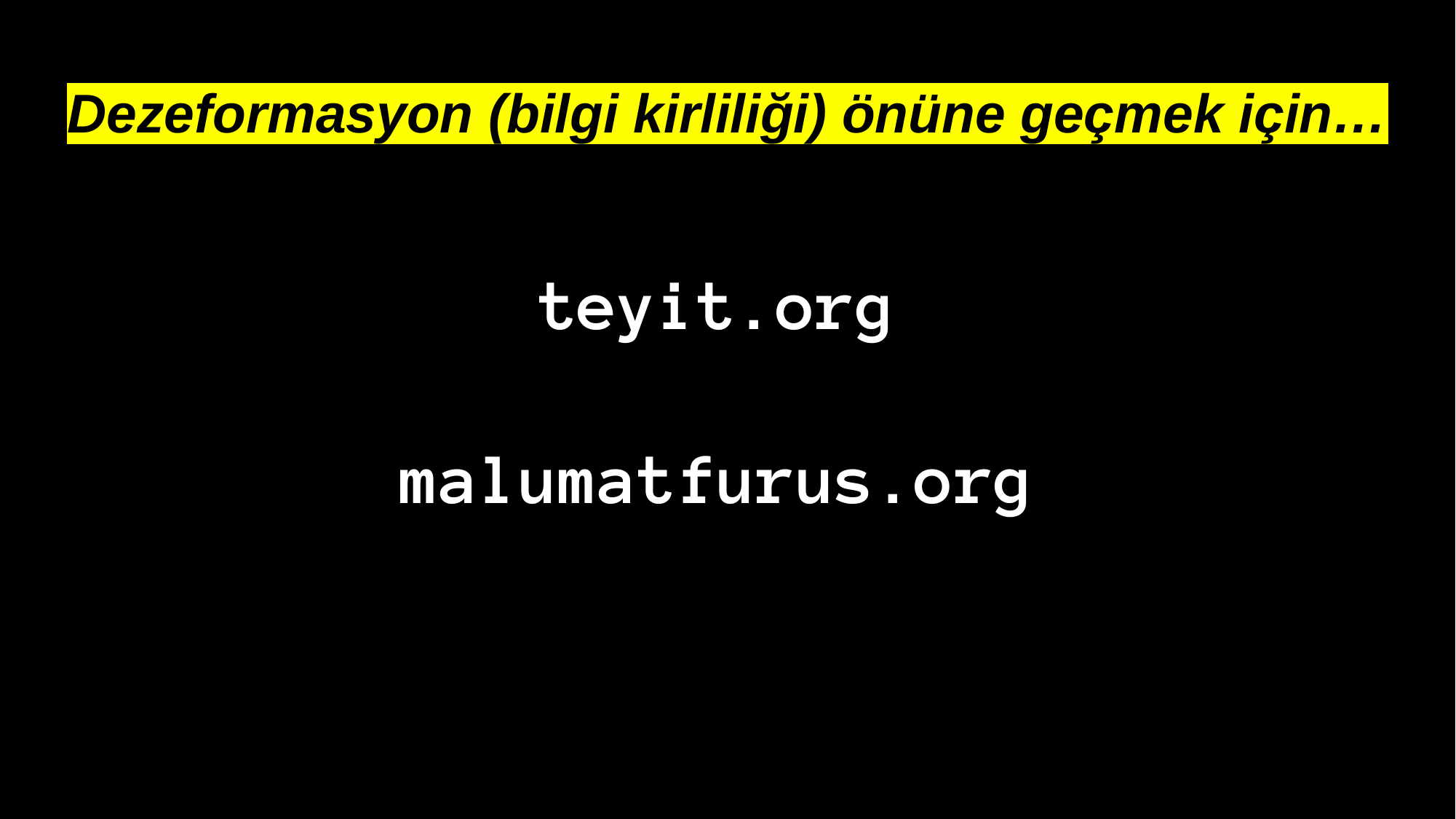

Dezeformasyon (bilgi kirliliği) önüne geçmek için…
teyit.org

malumatfurus.org